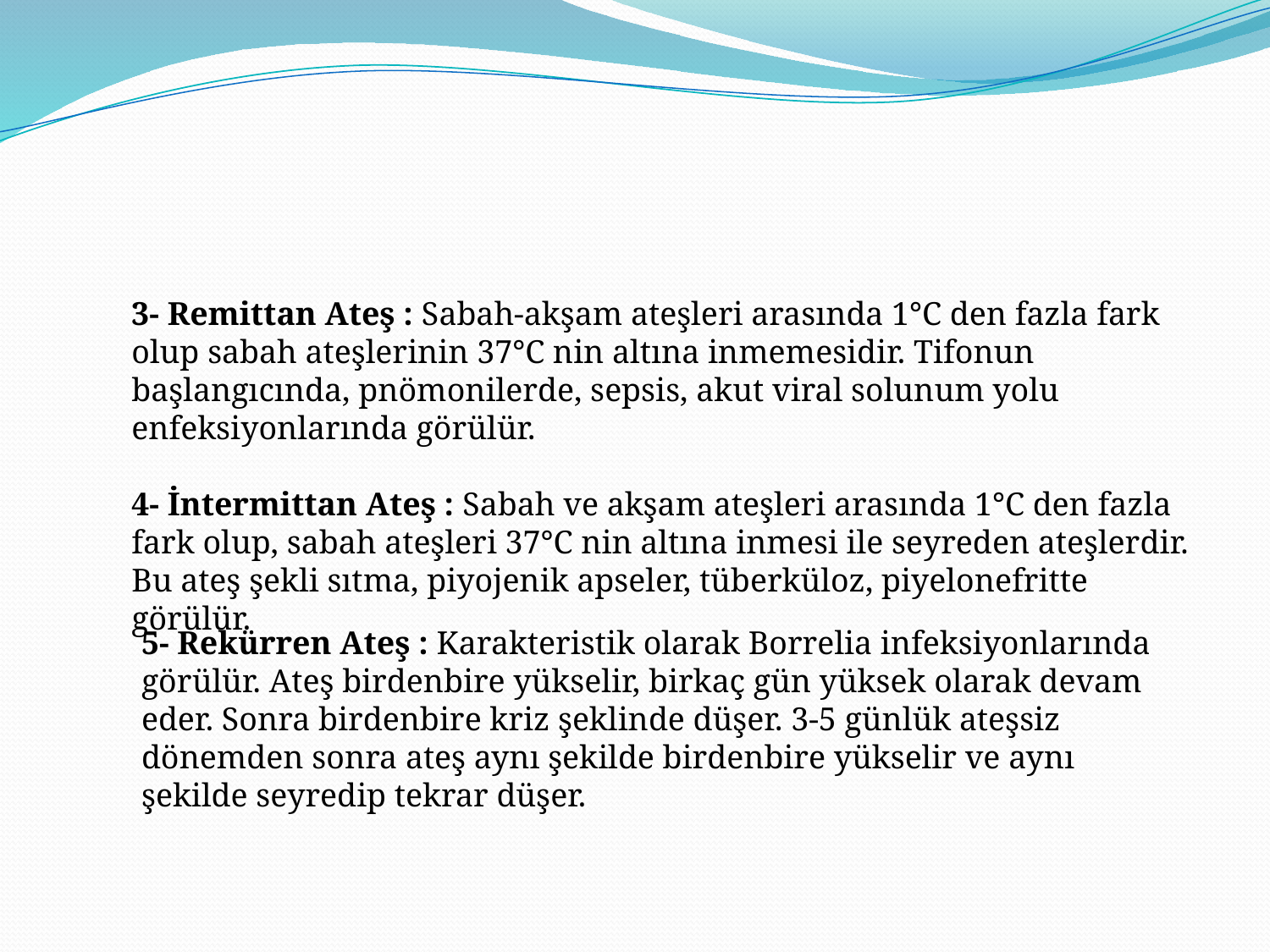

3- Remittan Ateş : Sabah-akşam ateşleri arasında 1°C den fazla fark olup sabah ateşlerinin 37°C nin altına inmemesidir. Tifonun başlangıcında, pnömonilerde, sepsis, akut viral solunum yolu enfeksiyonlarında görülür.

4- İntermittan Ateş : Sabah ve akşam ateşleri arasında 1°C den fazla fark olup, sabah ateşleri 37°C nin altına inmesi ile seyreden ateşlerdir. Bu ateş şekli sıtma, piyojenik apseler, tüberküloz, piyelonefritte görülür.
5- Rekürren Ateş : Karakteristik olarak Borrelia infeksiyonlarında görülür. Ateş birdenbire yükselir, birkaç gün yüksek olarak devam eder. Sonra birdenbire kriz şeklinde düşer. 3-5 günlük ateşsiz dönemden sonra ateş aynı şekilde birdenbire yükselir ve aynı şekilde seyredip tekrar düşer.